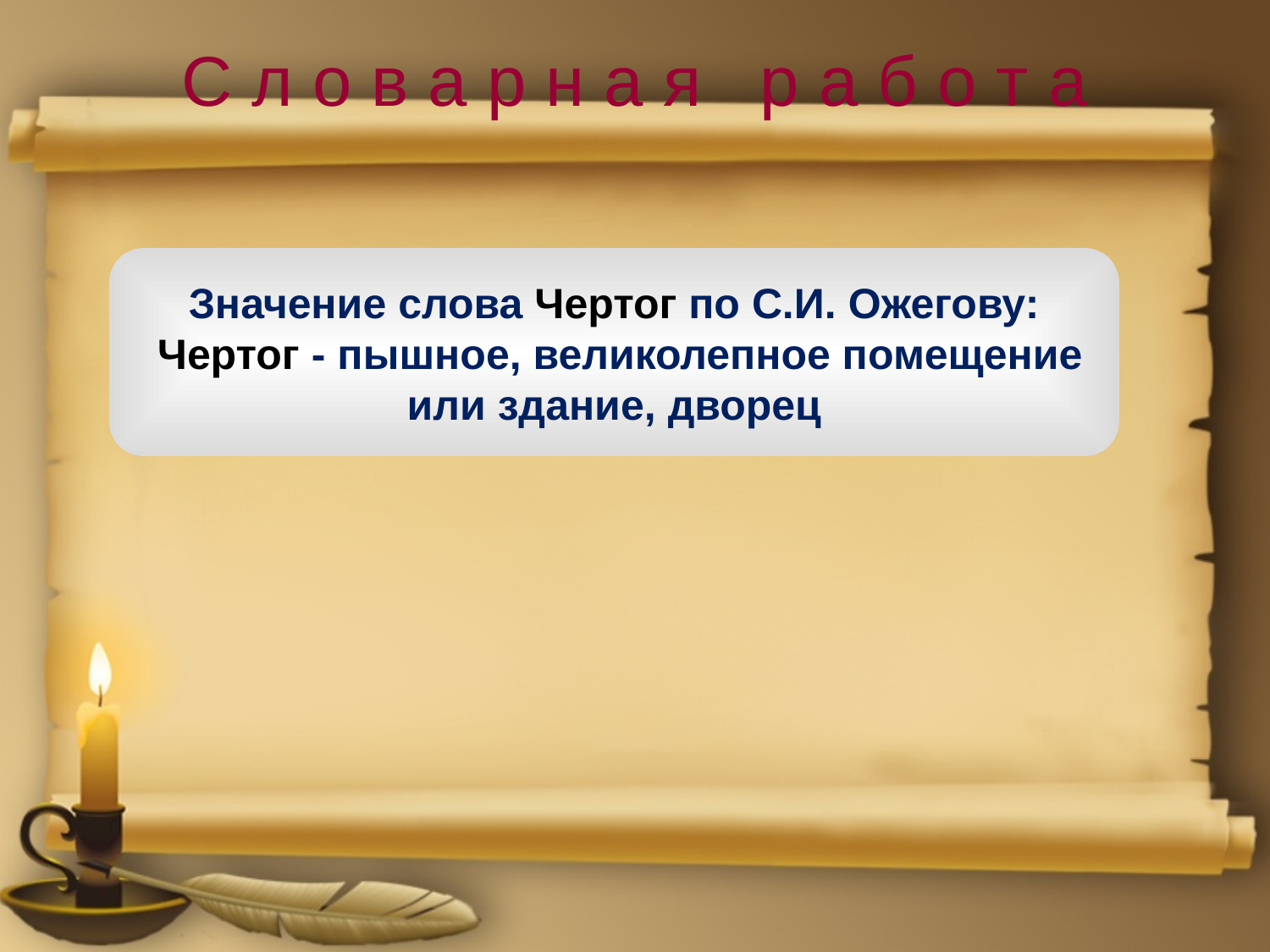

#
С л о в а р н а я   р а б о т а
Значение слова Чертог по С.И. Ожегову:
 Чертог - пышное, великолепное помещение или здание, дворец